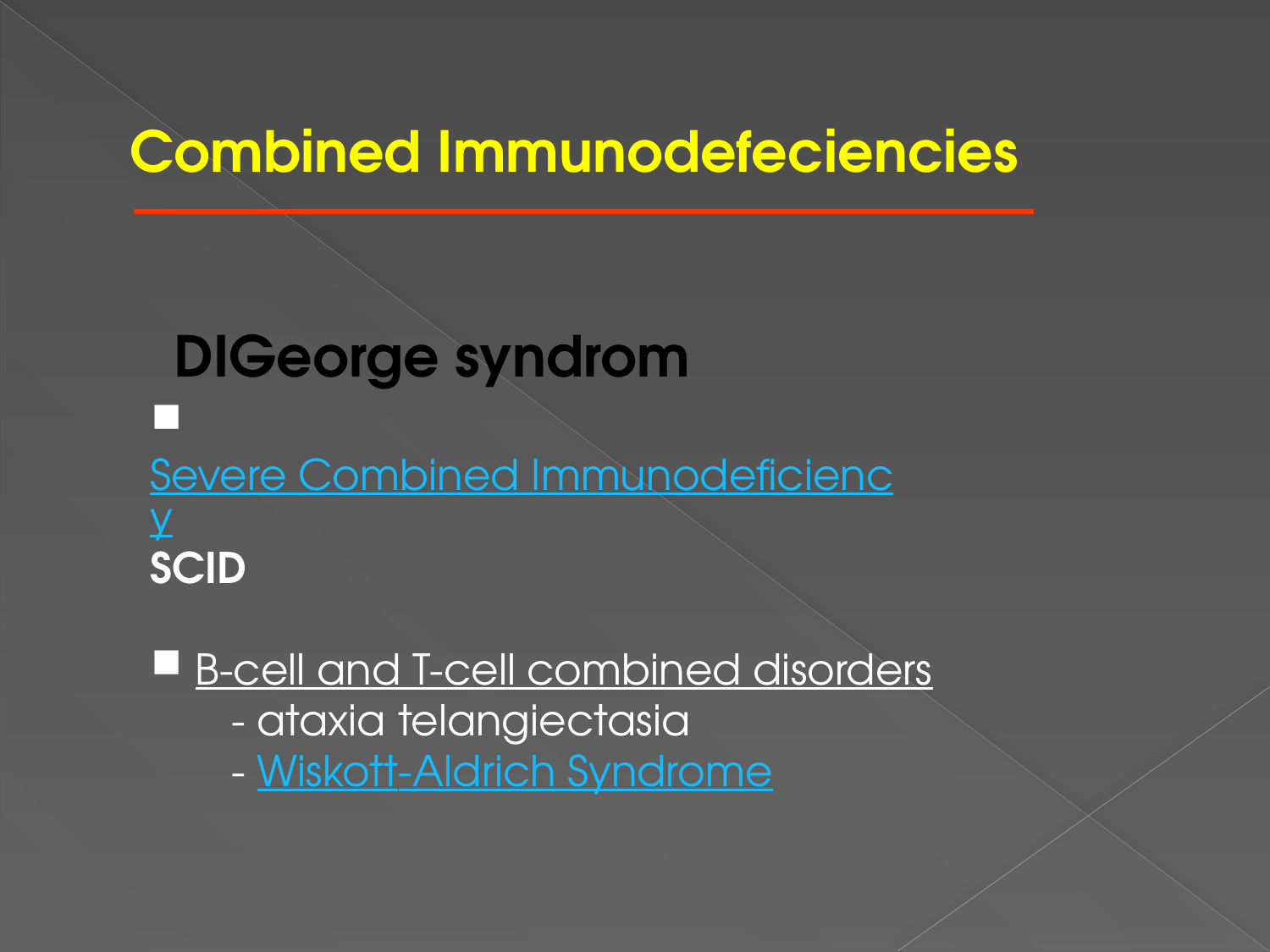

Combined Immunodefeciencies

 DIGeorge syndrom
 Severe Combined Immunodeficiency  SCID

 B-cell and T-cell combined disorders
       - ataxia telangiectasia
       - Wiskott-Aldrich Syndrome